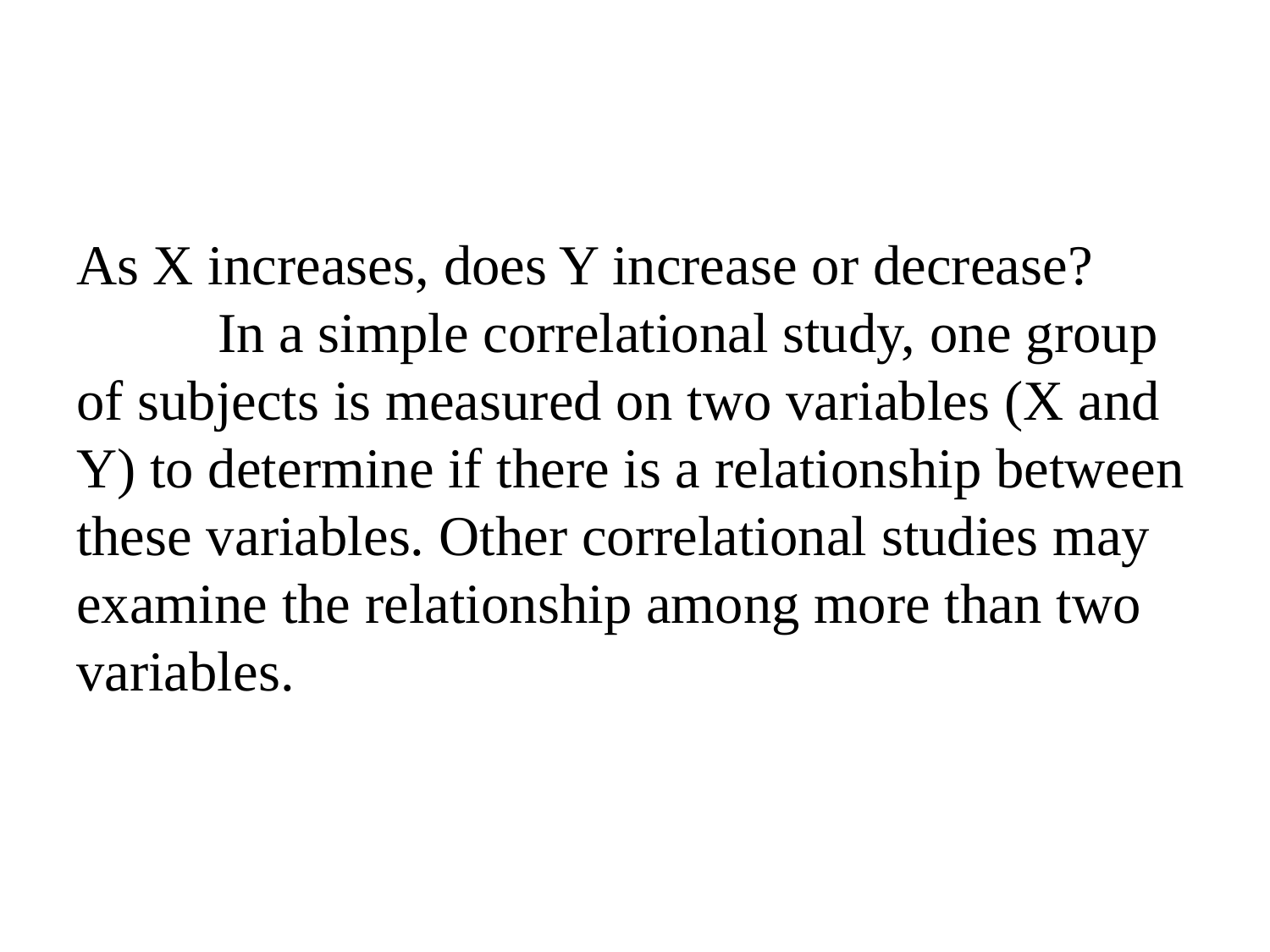

#
As X increases, does Y increase or decrease?                 In a simple correlational study, one group of subjects is measured on two variables (X and Y) to determine if there is a relationship between these variables. Other correlational studies may examine the relationship among more than two variables.